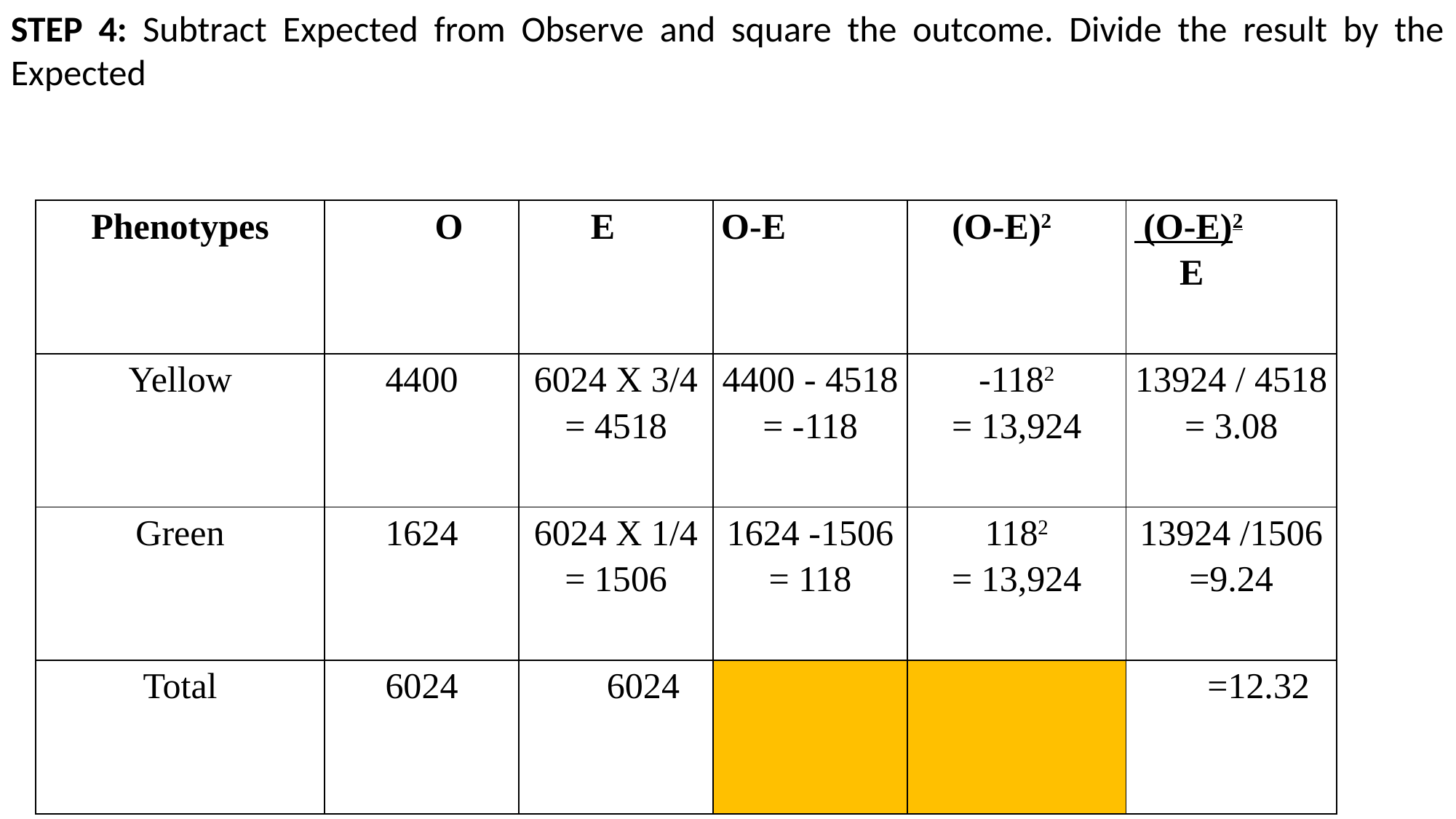

STEP 4: Subtract Expected from Observe and square the outcome. Divide the result by the Expected
| Phenotypes | O | E | O-E | (O-E)2 | (O-E)2 E |
| --- | --- | --- | --- | --- | --- |
| Yellow | 4400 | 6024 X 3/4 = 4518 | 4400 - 4518 = -118 | -1182 = 13,924 | 13924 / 4518 = 3.08 |
| Green | 1624 | 6024 X 1/4 = 1506 | 1624 -1506 = 118 | 1182 = 13,924 | 13924 /1506 =9.24 |
| Total | 6024 | 6024 |  |  | =12.32 |